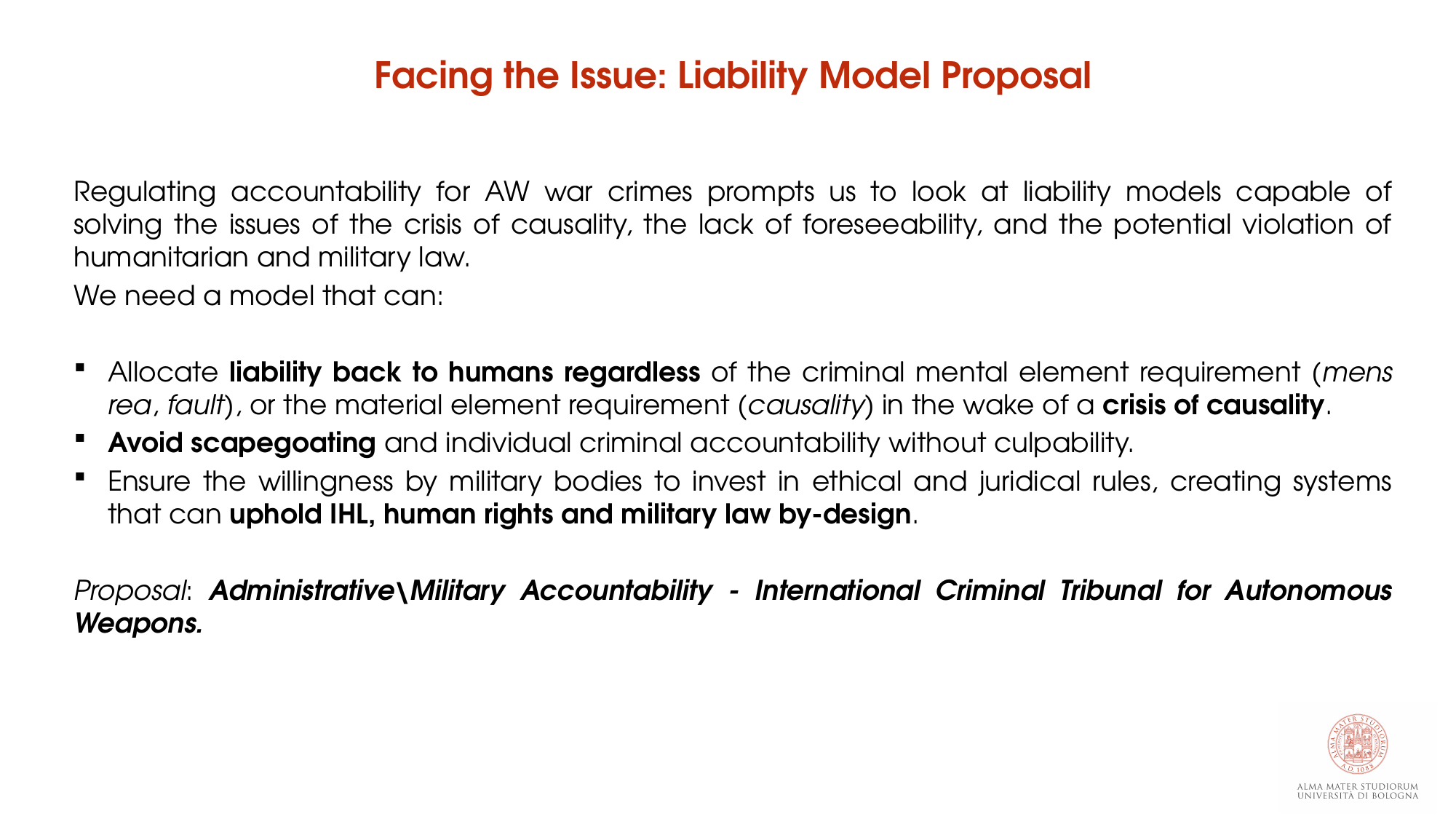

Facing the Issue: Liability Model Proposal
Regulating accountability for AW war crimes prompts us to look at liability models capable of solving the issues of the crisis of causality, the lack of foreseeability, and the potential violation of humanitarian and military law.
We need a model that can:

Allocate liability back to humans regardless of the criminal mental element requirement (mens rea, fault), or the material element requirement (causality) in the wake of a crisis of causality.
Avoid scapegoating and individual criminal accountability without culpability.
Ensure the willingness by military bodies to invest in ethical and juridical rules, creating systems that can uphold IHL, human rights and military law by-design.

Proposal: Administrative\Military Accountability - International Criminal Tribunal for Autonomous Weapons.